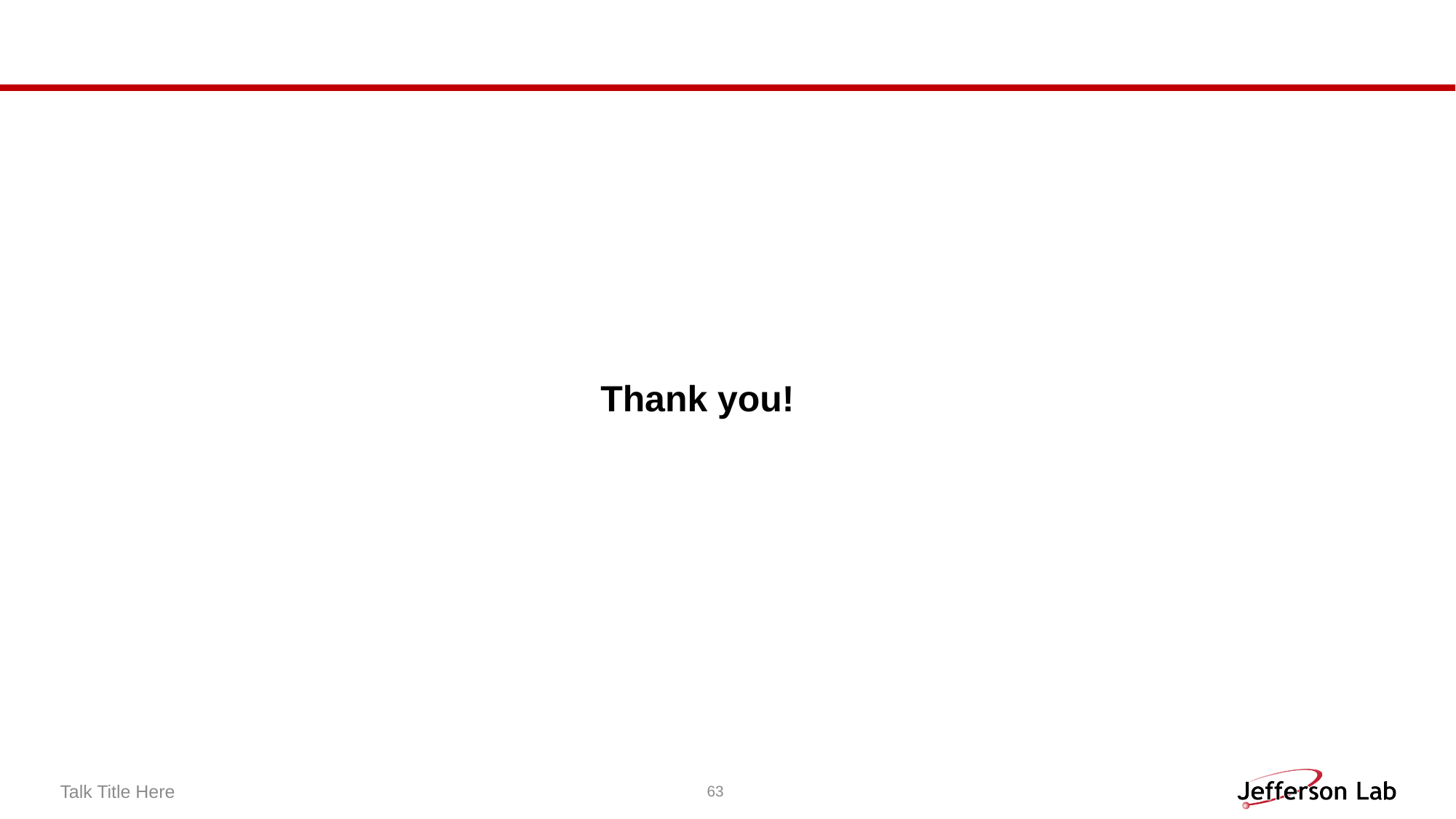

# Thank you!
Talk Title Here
63